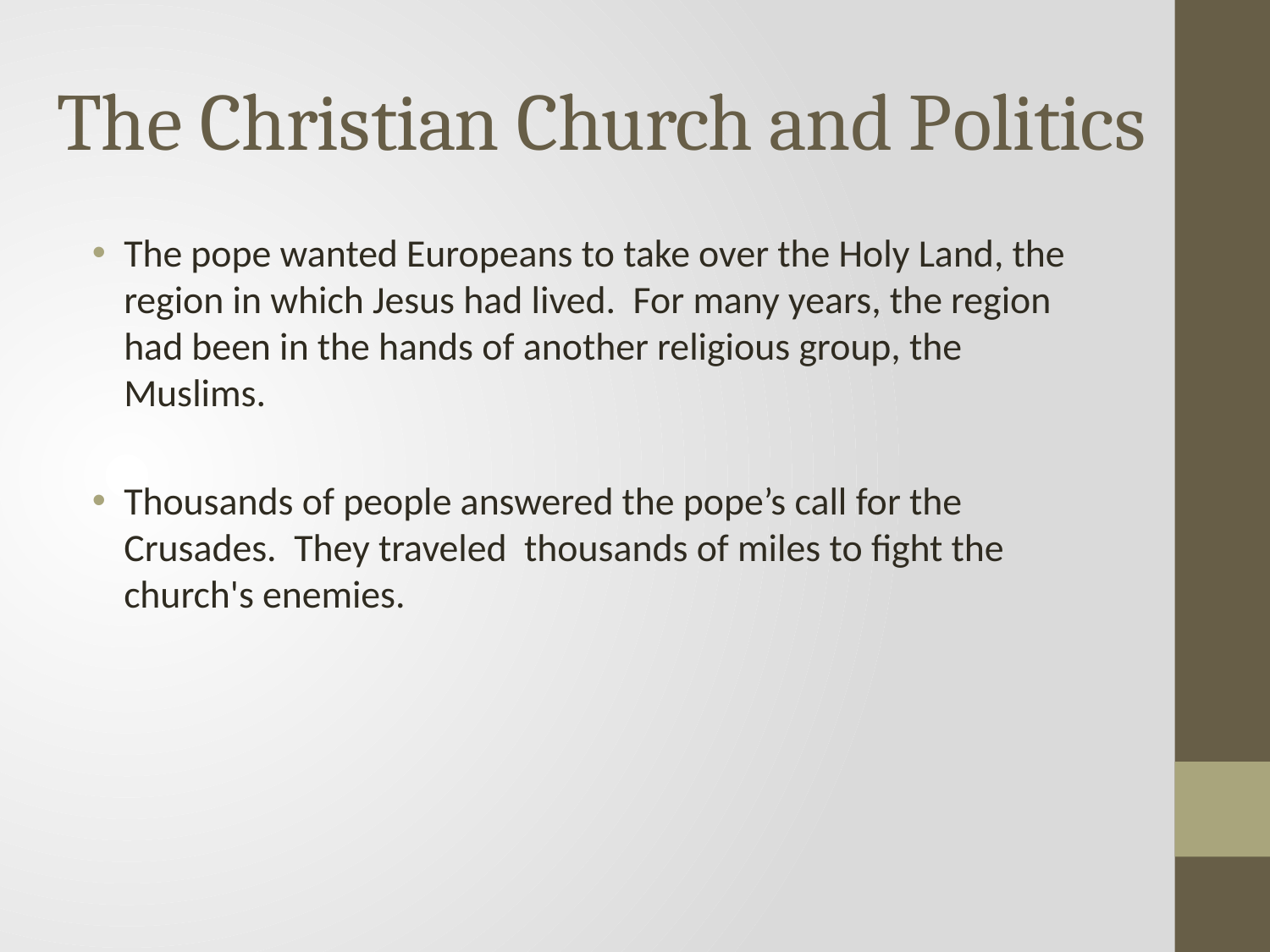

# The Christian Church and Politics
The pope wanted Europeans to take over the Holy Land, the region in which Jesus had lived.  For many years, the region had been in the hands of another religious group, the Muslims.

Thousands of people answered the pope’s call for the Crusades.  They traveled  thousands of miles to fight the church's enemies.